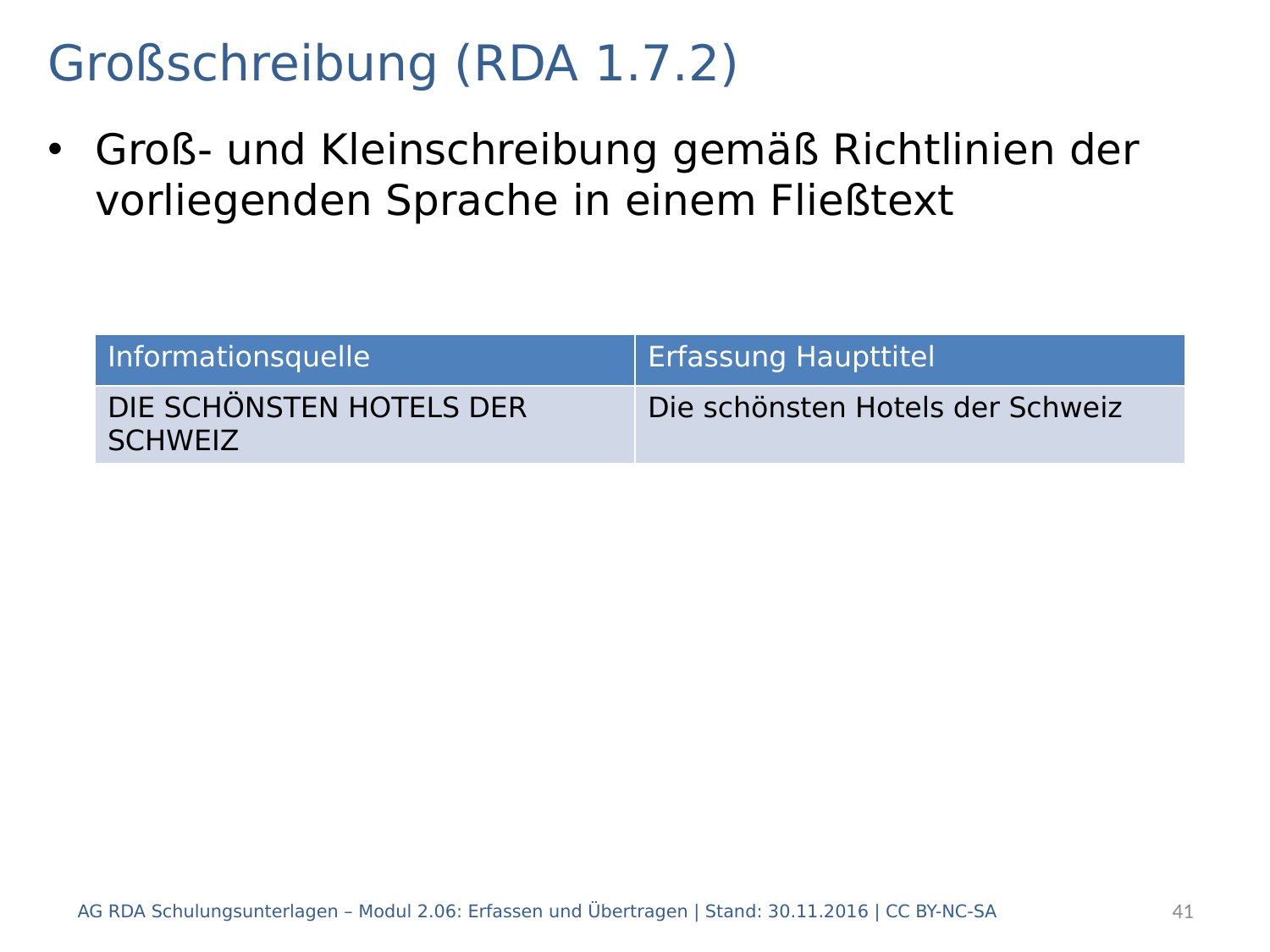

# Großschreibung (RDA 1.7.2)
Groß- und Kleinschreibung gemäß Richtlinien der vorliegenden Sprache in einem Fließtext

| Informationsquelle | Erfassung Haupttitel |
| --- | --- |
| DIE SCHÖNSTEN HOTELS DER SCHWEIZ | Die schönsten Hotels der Schweiz |
AG RDA Schulungsunterlagen – Modul 2.06: Erfassen und Übertragen | Stand: 30.11.2016 | CC BY-NC-SA
41